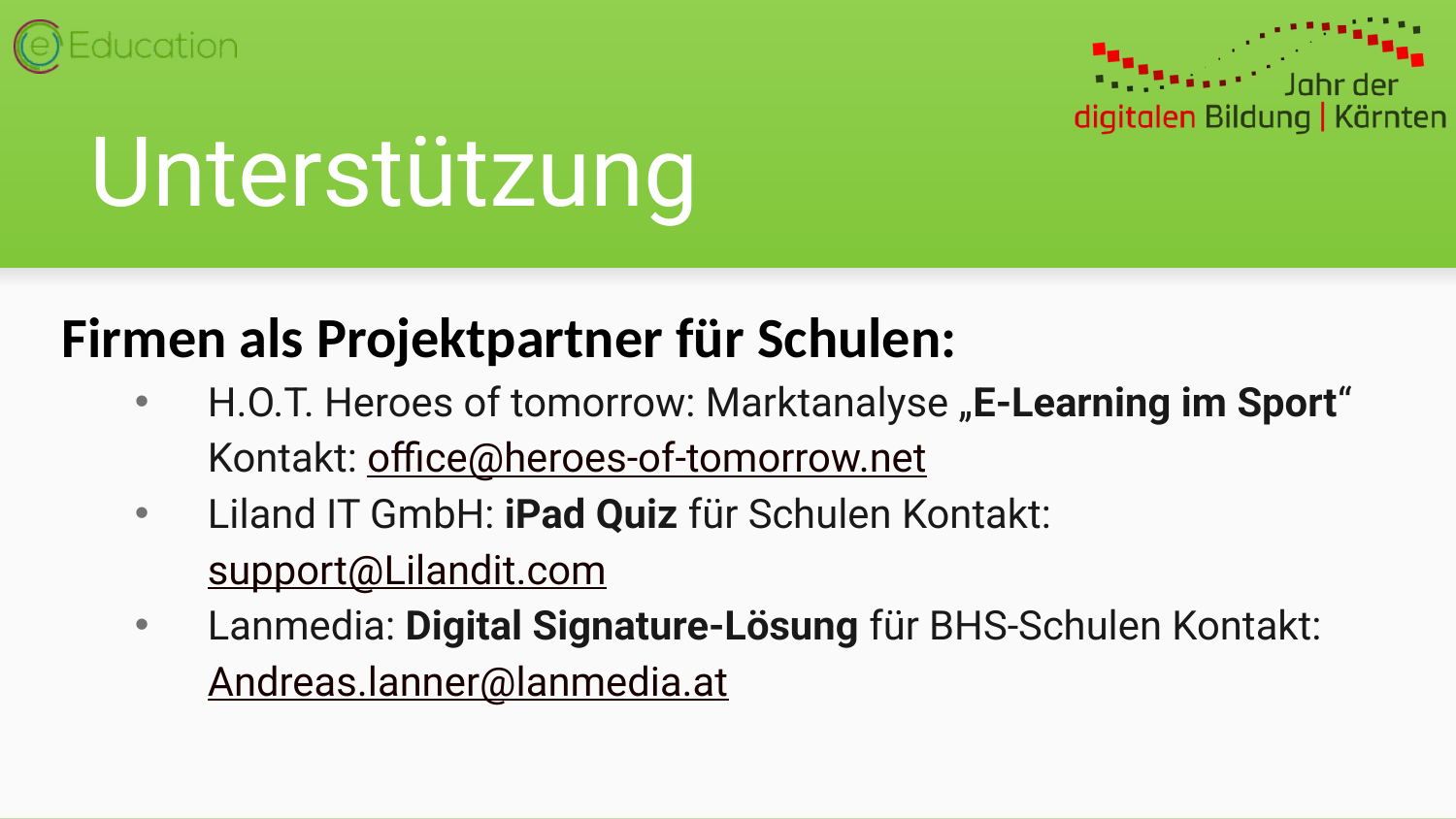

# Unterstützung
Firmen als Projektpartner für Schulen:
H.O.T. Heroes of tomorrow: Marktanalyse „E-Learning im Sport“
Kontakt: office@heroes-of-tomorrow.net
Liland IT GmbH: iPad Quiz für Schulen Kontakt: support@Lilandit.com
Lanmedia: Digital Signature-Lösung für BHS-Schulen Kontakt: Andreas.lanner@lanmedia.at